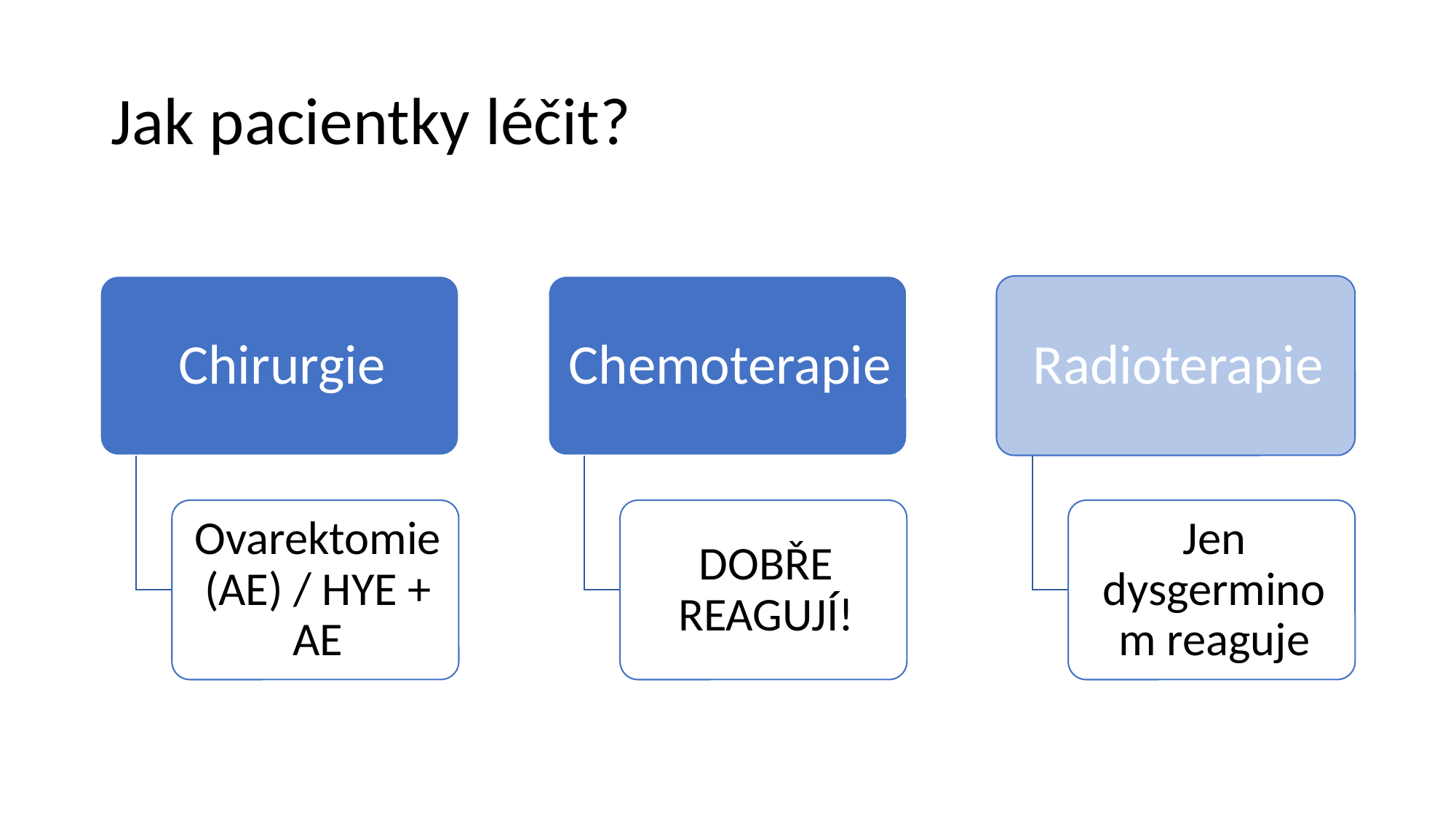

# Jak pacientky léčit?
Chirurgie
Ovarektomie (AE) / HYE + AE
Chemoterapie
DOBŘE REAGUJÍ!
Radioterapie
Jen dysgerminom reaguje